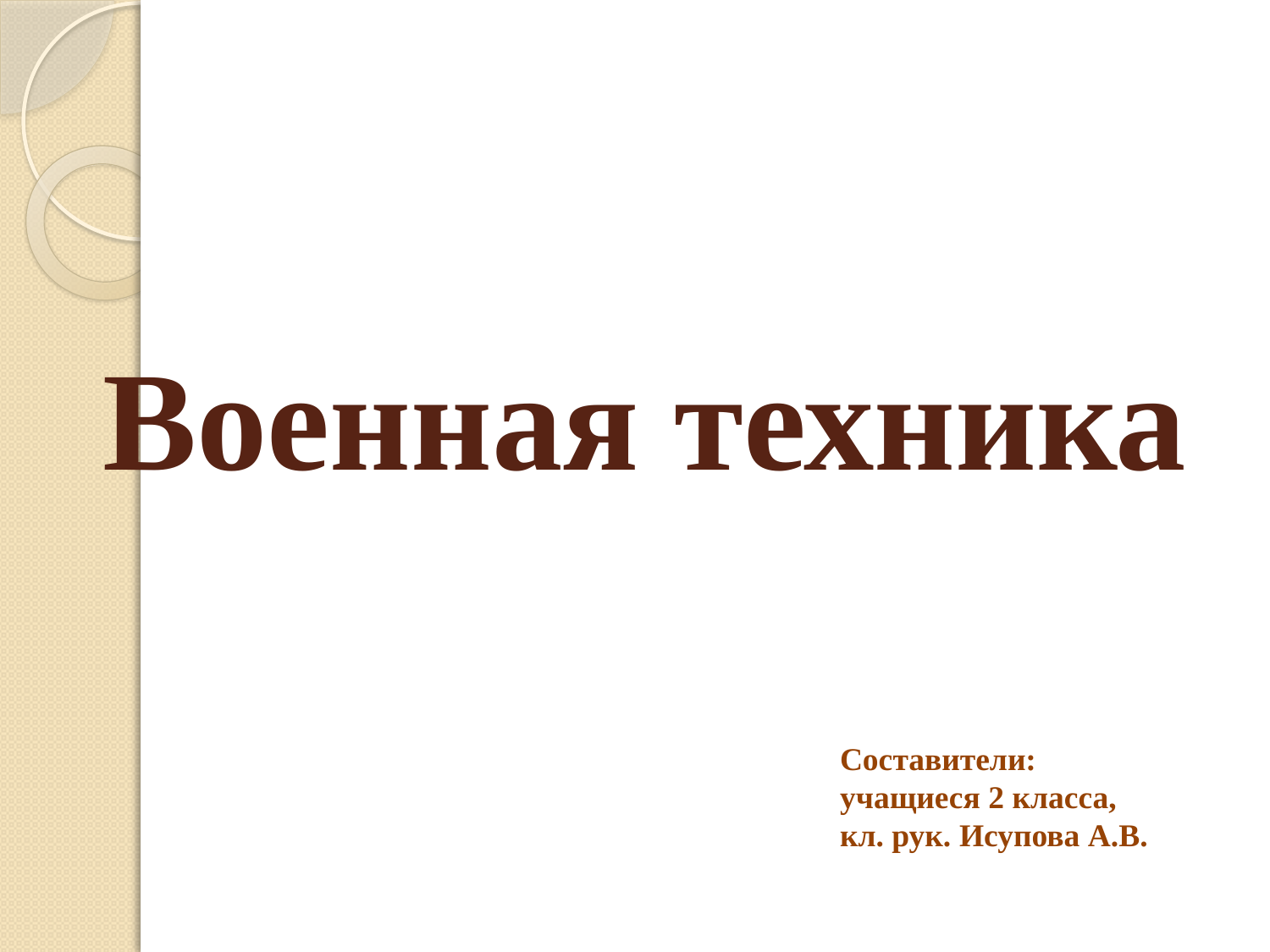

# Военная техника

Составители:
учащиеся 2 класса,
кл. рук. Исупова А.В.